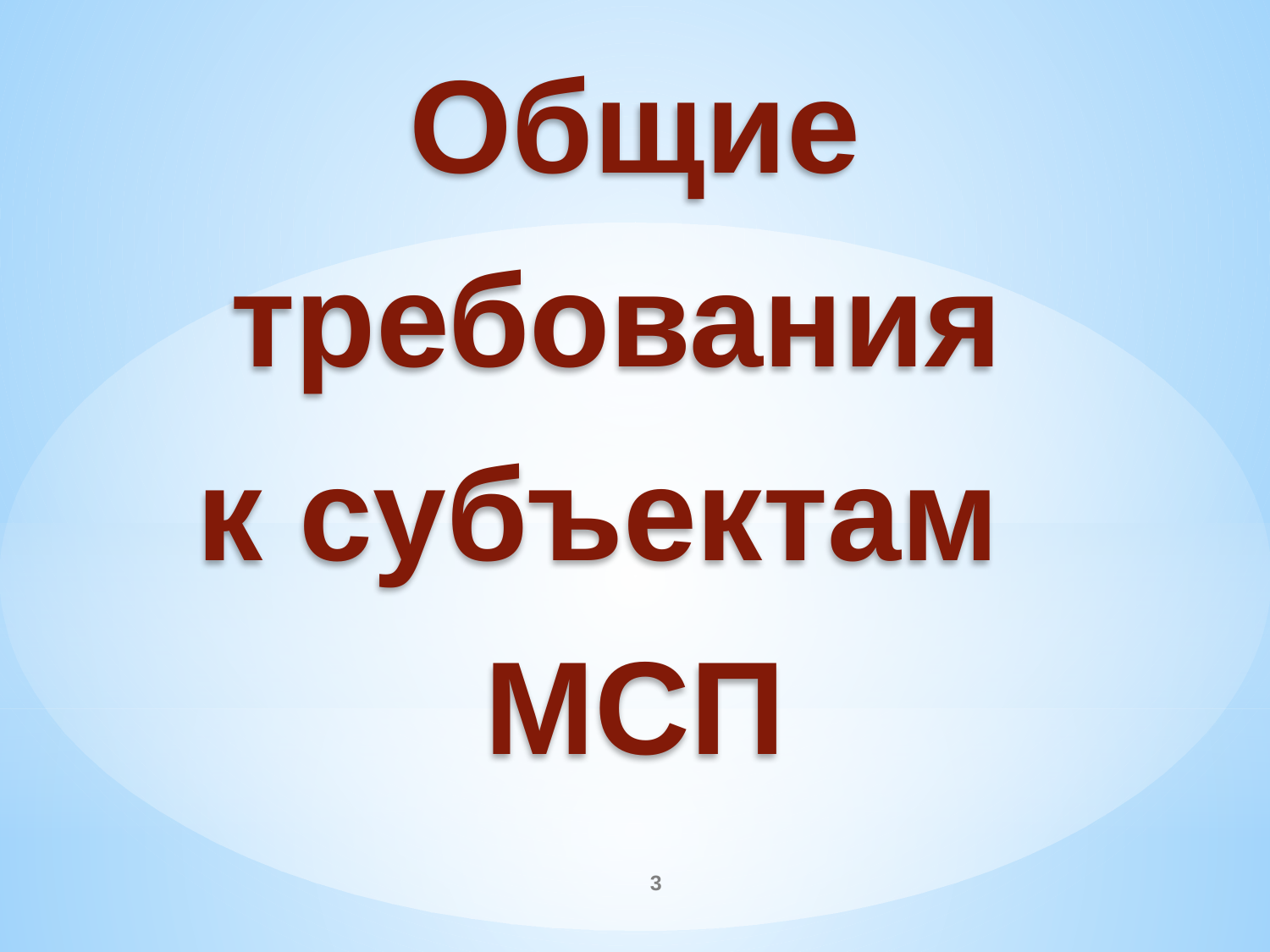

# Общие требования к субъектам МСП
3